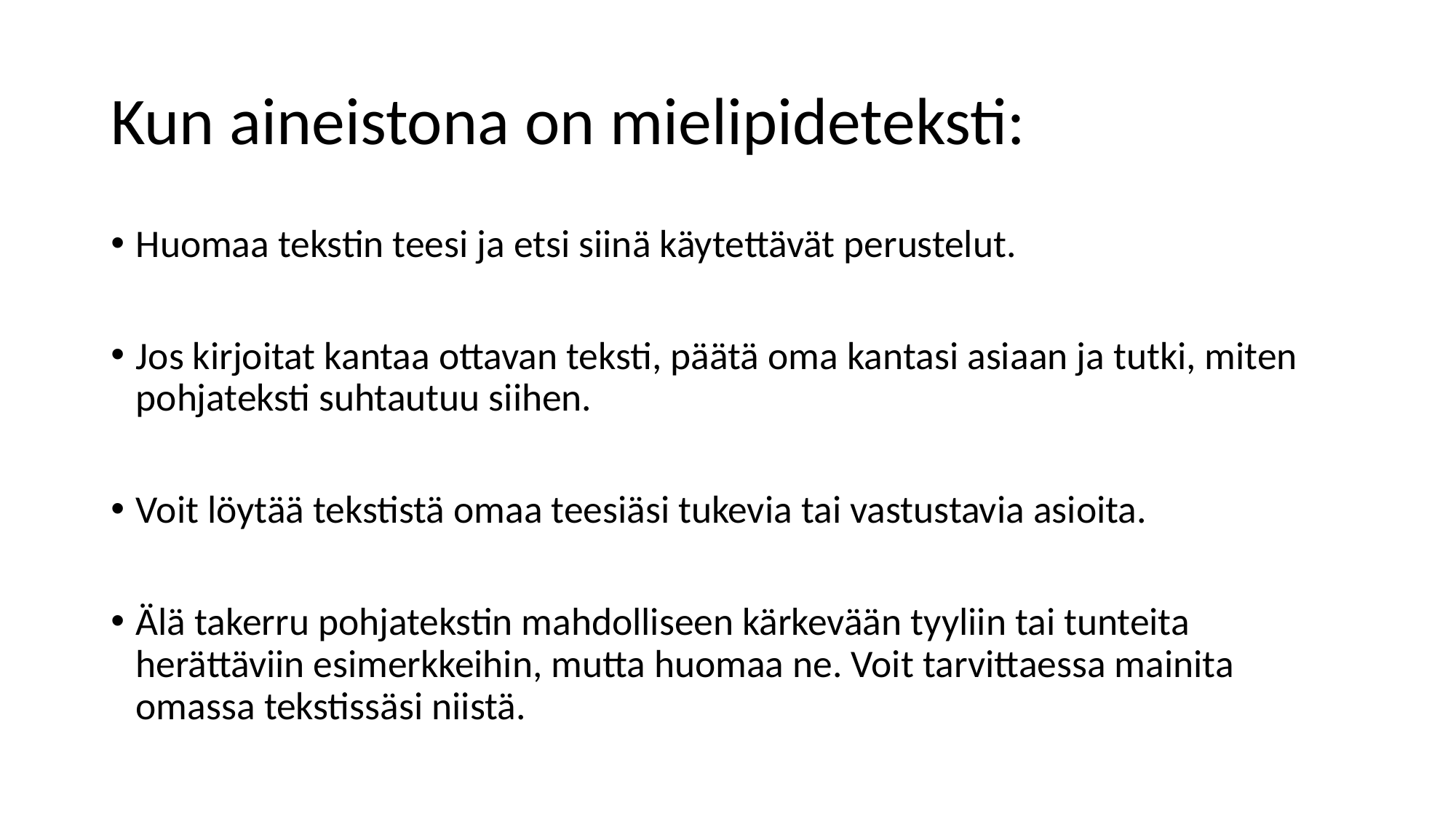

# Kun aineistona on mielipideteksti:
Huomaa tekstin teesi ja etsi siinä käytettävät perustelut.

Jos kirjoitat kantaa ottavan teksti, päätä oma kantasi asiaan ja tutki, miten pohjateksti suhtautuu siihen.

Voit löytää tekstistä omaa teesiäsi tukevia tai vastustavia asioita.

Älä takerru pohjatekstin mahdolliseen kärkevään tyyliin tai tunteita herättäviin esimerkkeihin, mutta huomaa ne. Voit tarvittaessa mainita omassa tekstissäsi niistä.